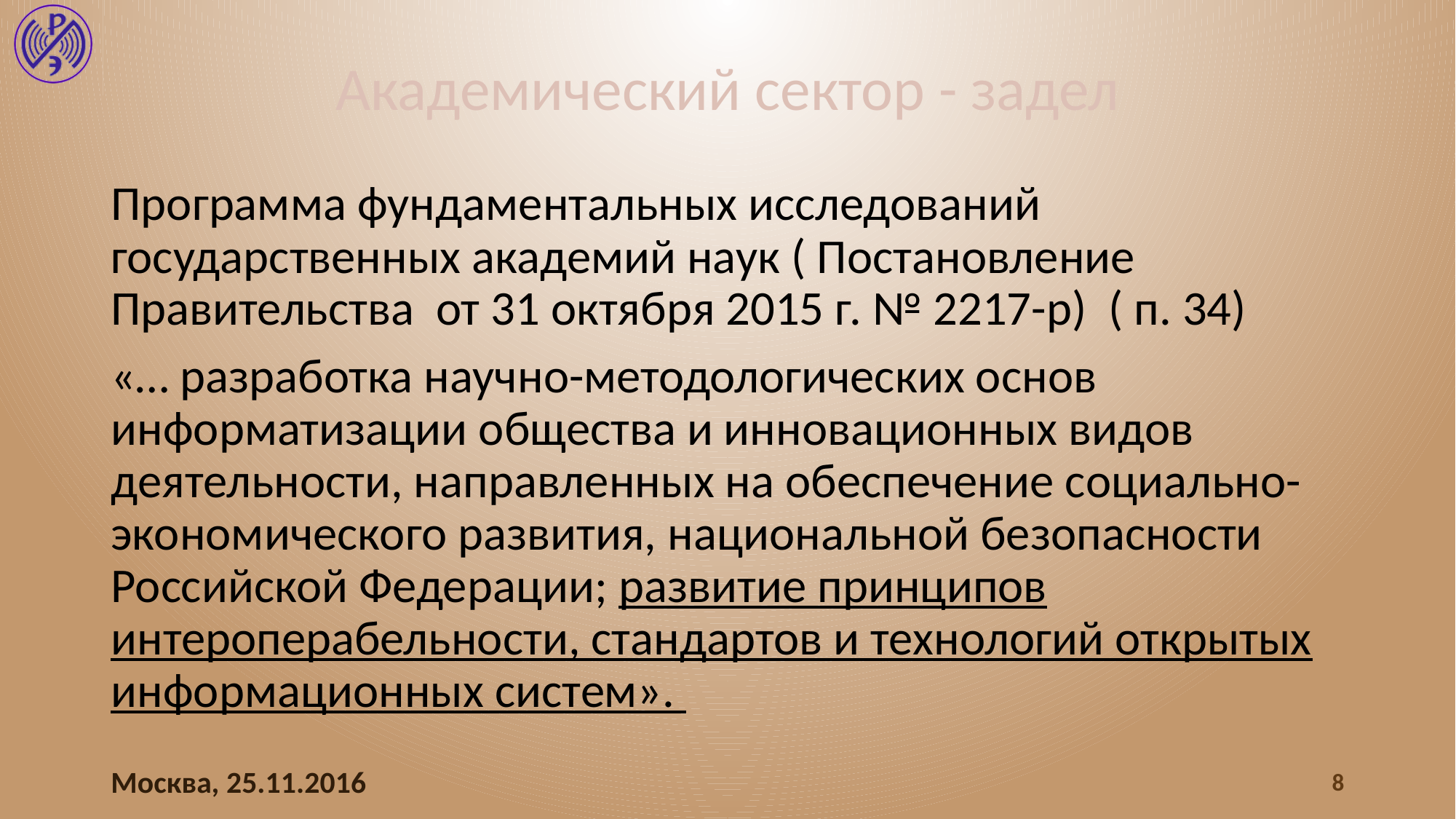

# Академический сектор - задел
Программа фундаментальных исследований государственных академий наук ( Постановление Правительства  от 31 октября 2015 г. № 2217-р)  ( п. 34)
«… разработка научно-методологических основ информатизации общества и инновационных видов деятельности, направленных на обеспечение социально-экономического развития, национальной безопасности Российской Федерации; развитие принципов интероперабельности, стандартов и технологий открытых информационных систем».

Москва, 25.11.2016
8